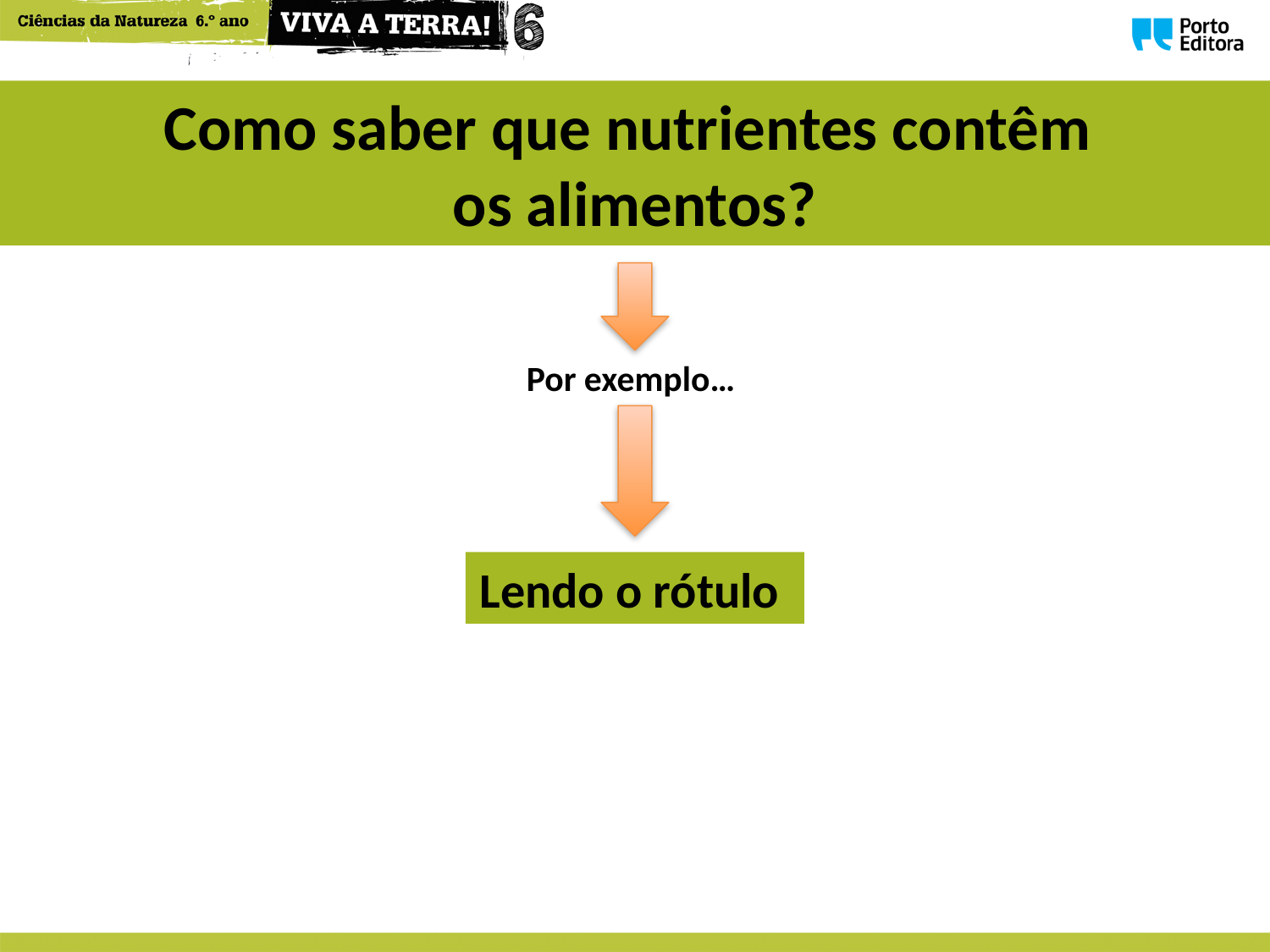

Como saber que nutrientes contêm
os alimentos?

Por exemplo…

Lendo o rótulo